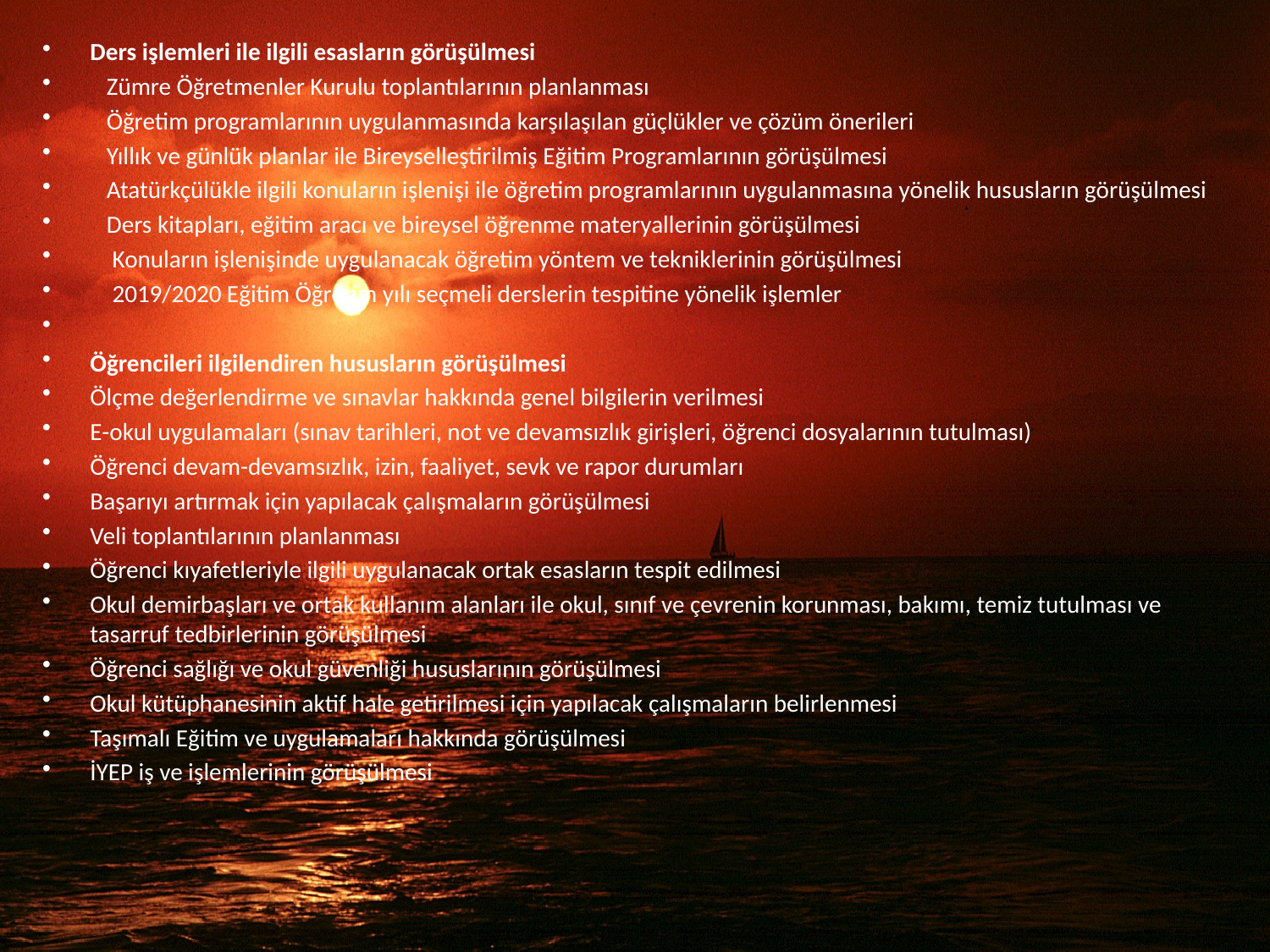

Ders işlemleri ile ilgili esasların görüşülmesi
   Zümre Öğretmenler Kurulu toplantılarının planlanması
   Öğretim programlarının uygulanmasında karşılaşılan güçlükler ve çözüm önerileri
   Yıllık ve günlük planlar ile Bireyselleştirilmiş Eğitim Programlarının görüşülmesi
   Atatürkçülükle ilgili konuların işlenişi ile öğretim programlarının uygulanmasına yönelik hususların görüşülmesi
   Ders kitapları, eğitim aracı ve bireysel öğrenme materyallerinin görüşülmesi
    Konuların işlenişinde uygulanacak öğretim yöntem ve tekniklerinin görüşülmesi
    2019/2020 Eğitim Öğretim yılı seçmeli derslerin tespitine yönelik işlemler

Öğrencileri ilgilendiren hususların görüşülmesi
Ölçme değerlendirme ve sınavlar hakkında genel bilgilerin verilmesi
E-okul uygulamaları (sınav tarihleri, not ve devamsızlık girişleri, öğrenci dosyalarının tutulması)
Öğrenci devam-devamsızlık, izin, faaliyet, sevk ve rapor durumları
Başarıyı artırmak için yapılacak çalışmaların görüşülmesi
Veli toplantılarının planlanması
Öğrenci kıyafetleriyle ilgili uygulanacak ortak esasların tespit edilmesi
Okul demirbaşları ve ortak kullanım alanları ile okul, sınıf ve çevrenin korunması, bakımı, temiz tutulması ve tasarruf tedbirlerinin görüşülmesi
Öğrenci sağlığı ve okul güvenliği hususlarının görüşülmesi
Okul kütüphanesinin aktif hale getirilmesi için yapılacak çalışmaların belirlenmesi
Taşımalı Eğitim ve uygulamaları hakkında görüşülmesi
İYEP iş ve işlemlerinin görüşülmesi